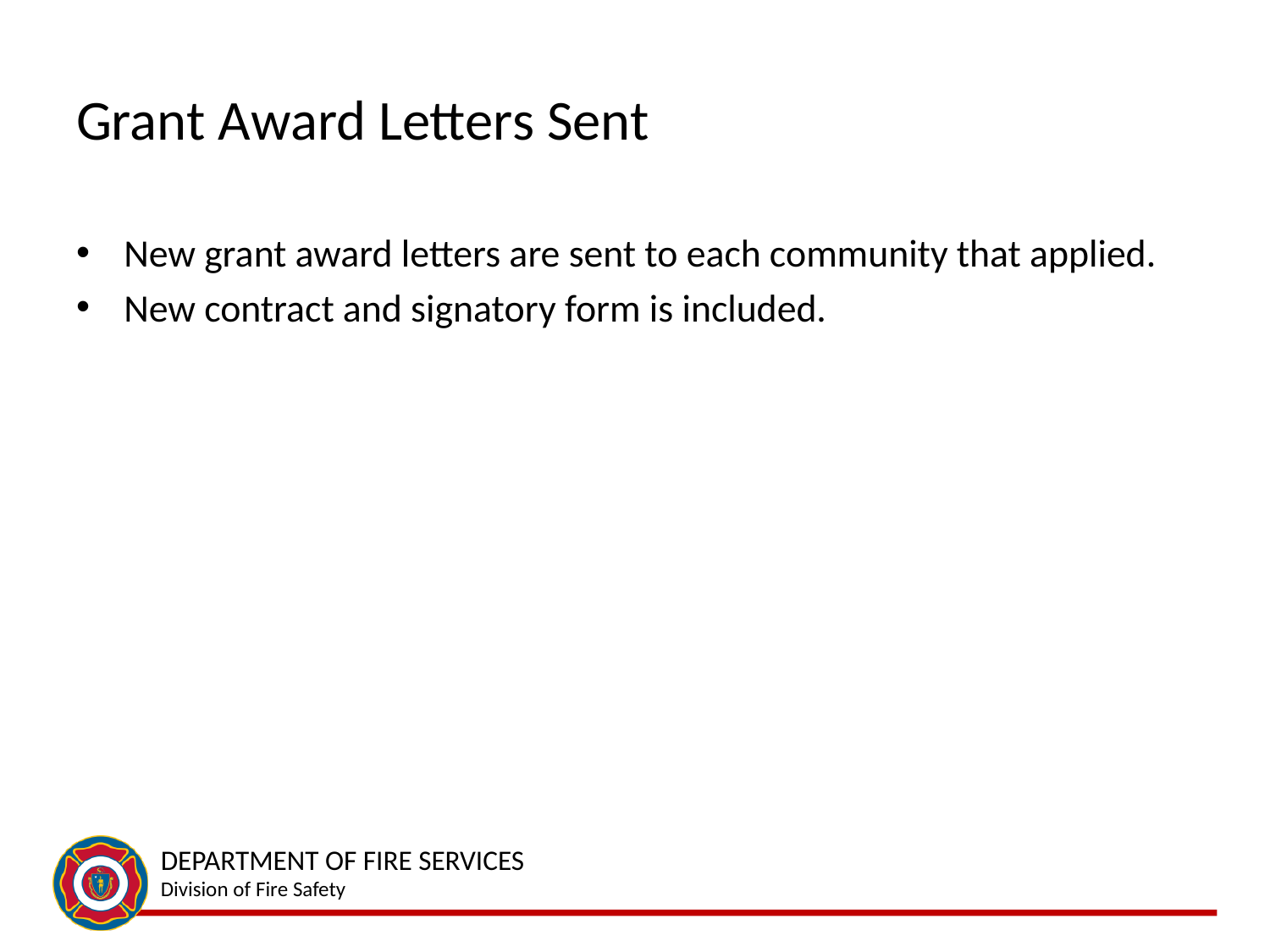

# Grant Award Letters Sent
New grant award letters are sent to each community that applied.
New contract and signatory form is included.